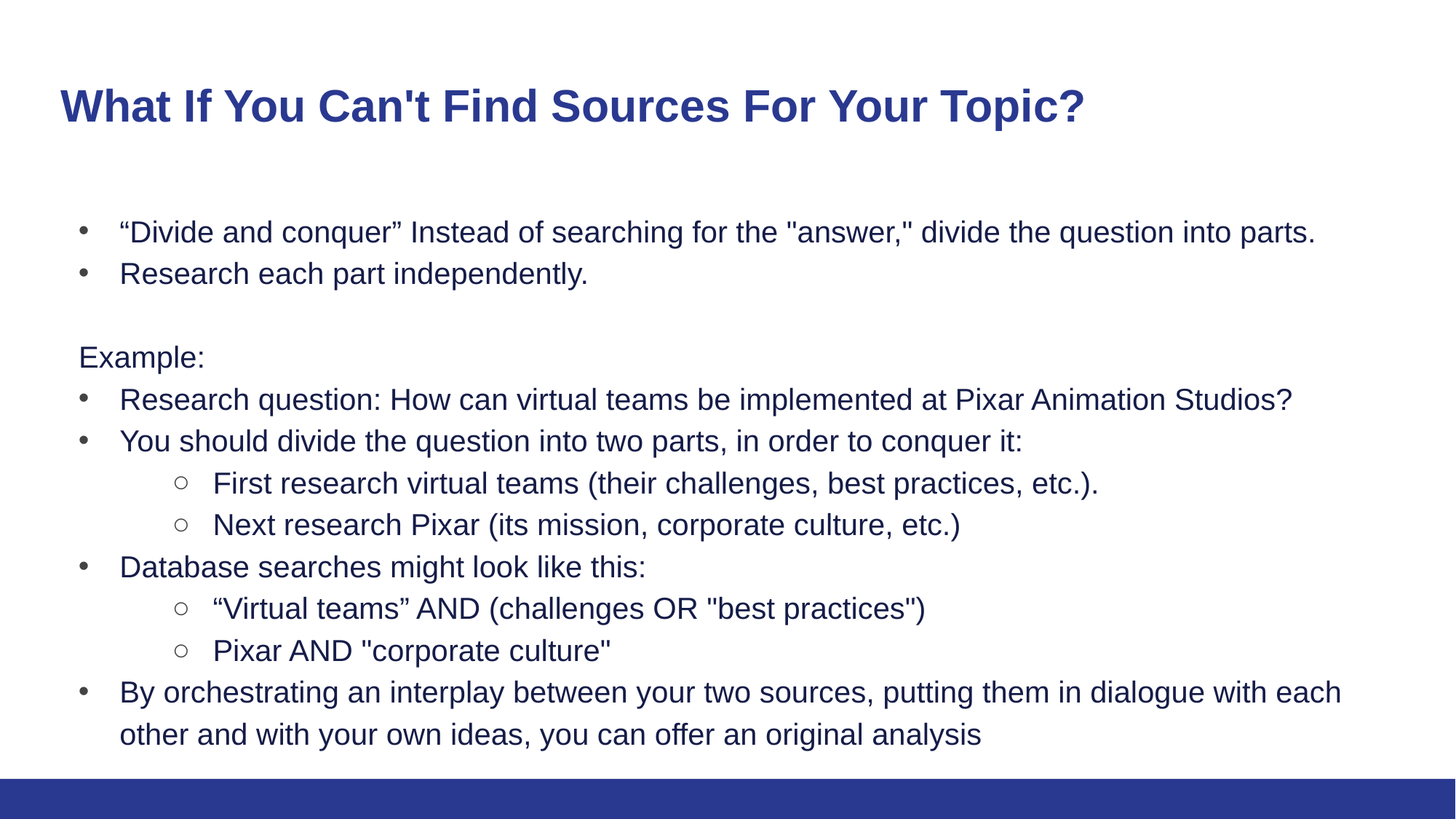

# What If You Can't Find Sources For Your Topic?
“Divide and conquer” Instead of searching for the "answer," divide the question into parts.
Research each part independently.

Example:
Research question: How can virtual teams be implemented at Pixar Animation Studios?
You should divide the question into two parts, in order to conquer it:
First research virtual teams (their challenges, best practices, etc.).
Next research Pixar (its mission, corporate culture, etc.)
Database searches might look like this:
“Virtual teams” AND (challenges OR "best practices")
Pixar AND "corporate culture"
By orchestrating an interplay between your two sources, putting them in dialogue with each other and with your own ideas, you can offer an original analysis